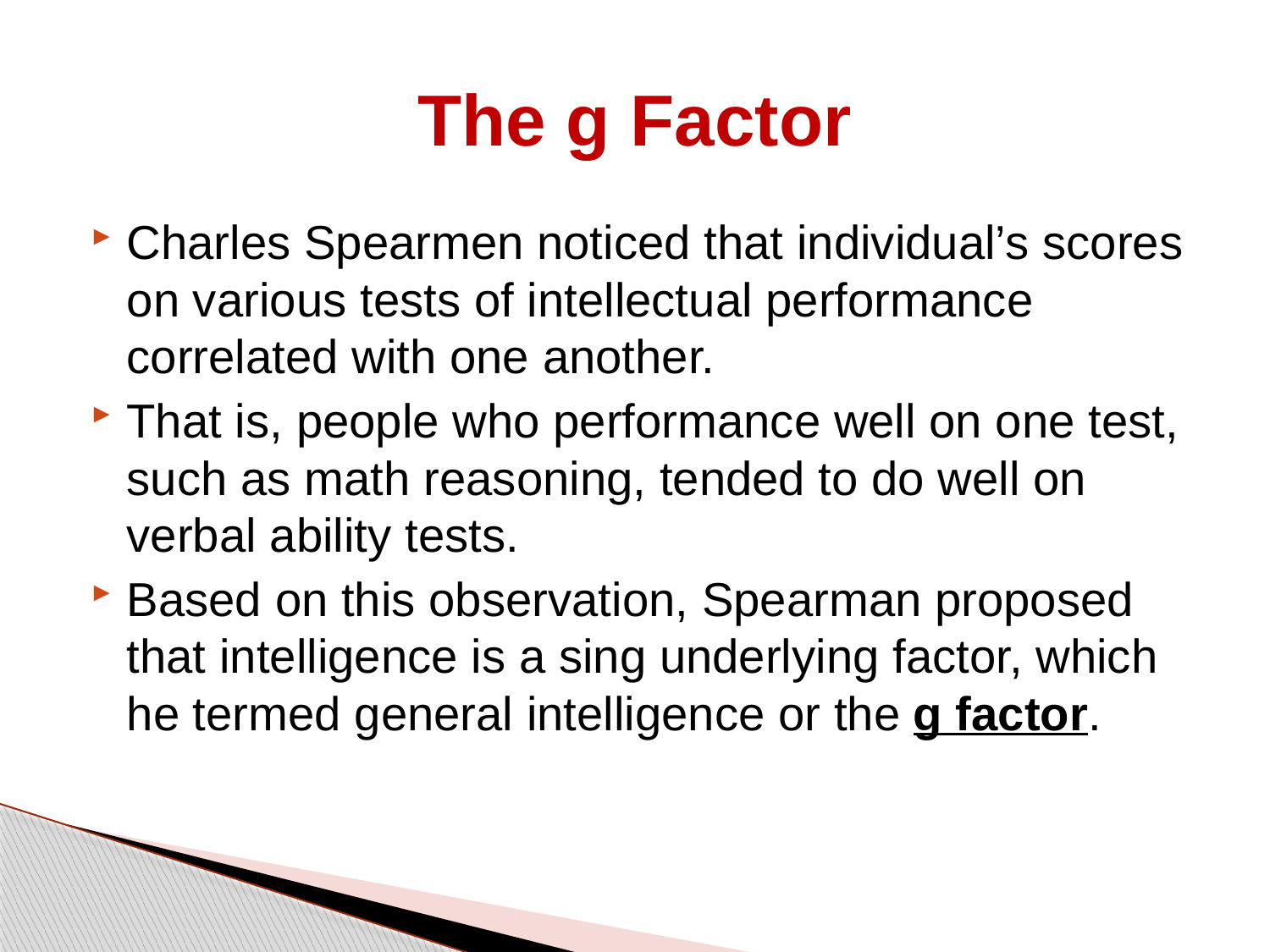

# The g Factor
Charles Spearmen noticed that individual’s scores on various tests of intellectual performance correlated with one another.
That is, people who performance well on one test, such as math reasoning, tended to do well on verbal ability tests.
Based on this observation, Spearman proposed that intelligence is a sing underlying factor, which  he termed general intelligence or the g factor.